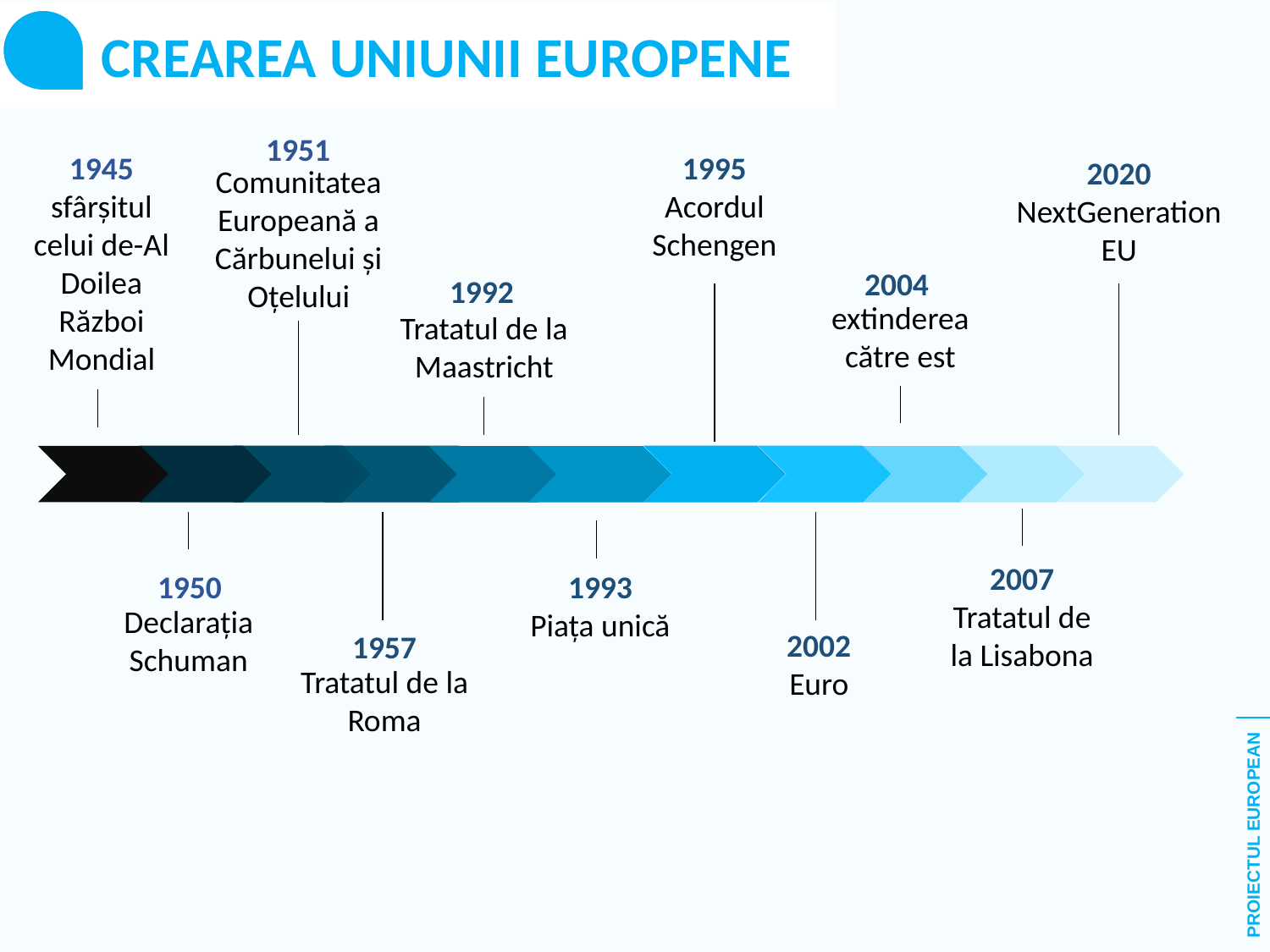

CREAREA UNIUNII EUROPENE

1951
1945
sfârșitul celui de-Al Doilea Război Mondial
1995
Acordul Schengen
2020
NextGenerationEU

Comunitatea Europeană a Cărbunelui și Oțelului
2004
1992
extinderea către est
Tratatul de la Maastricht

2007
Tratatul de la Lisabona
1950
1993
Piața unică
Declarația Schuman
2002
1957
Tratatul de la Roma
Euro
PROIECTUL EUROPEAN